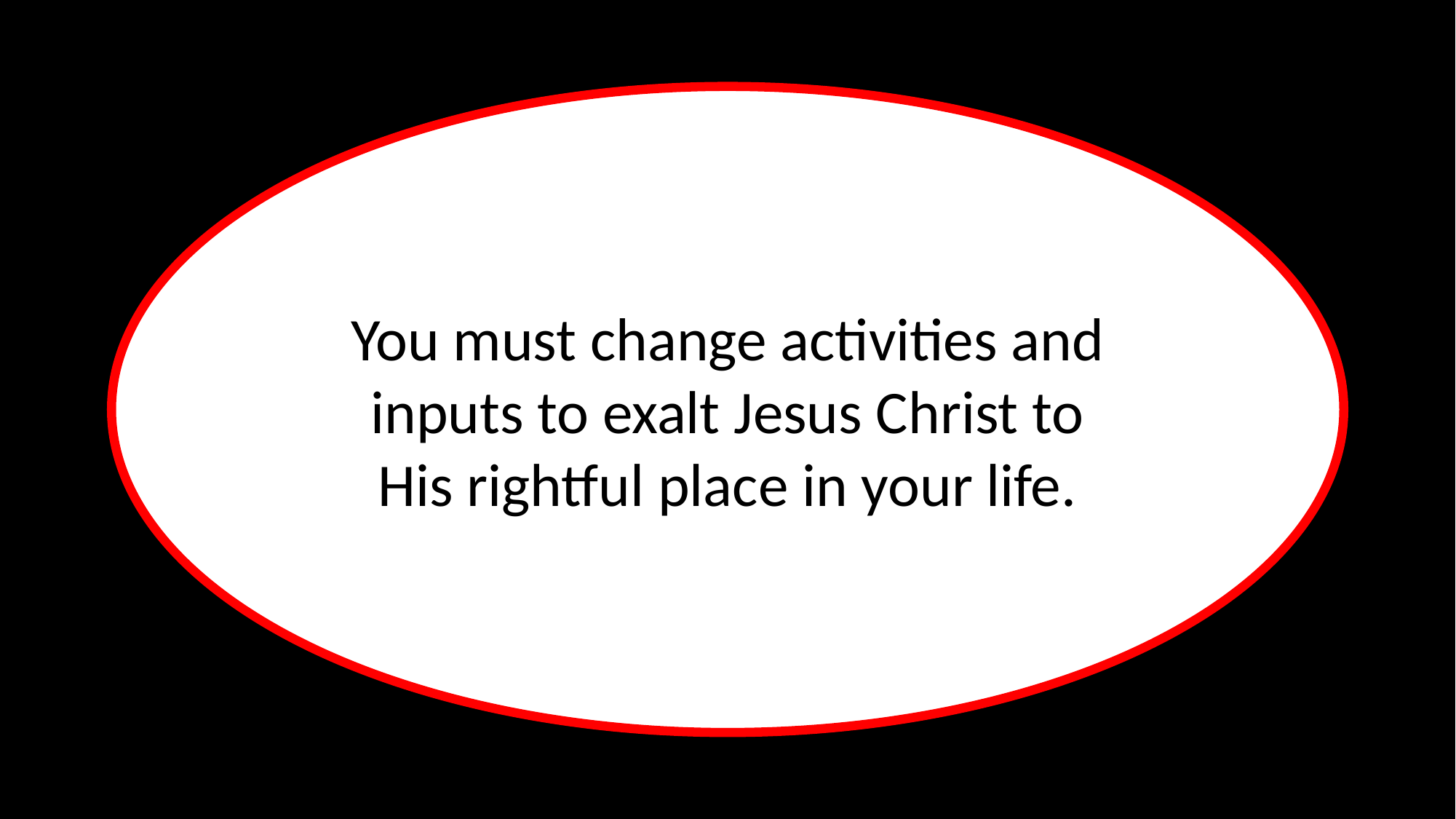

You must change activities and inputs to exalt Jesus Christ to
His rightful place in your life.